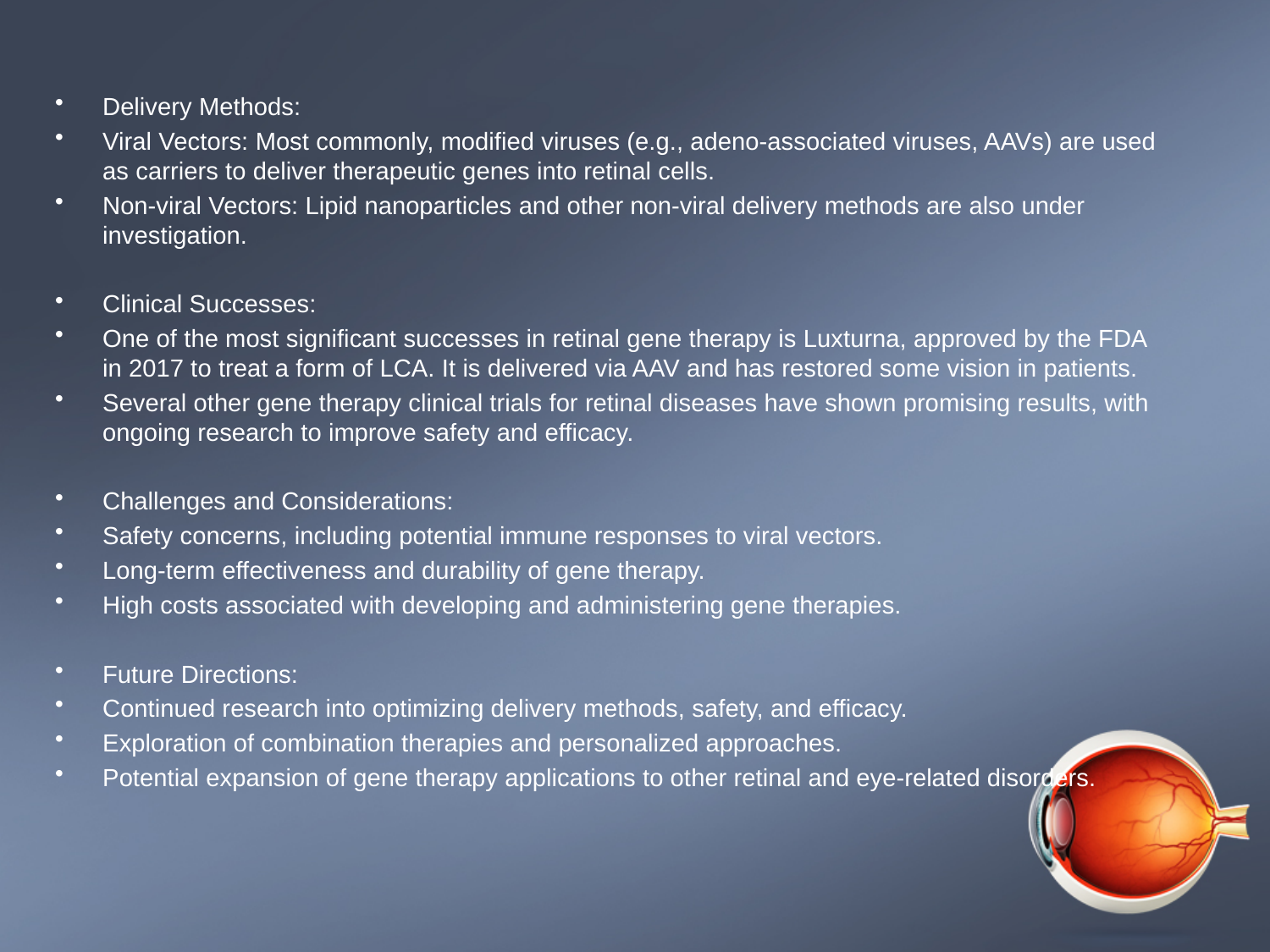

#
Delivery Methods:
Viral Vectors: Most commonly, modified viruses (e.g., adeno-associated viruses, AAVs) are used as carriers to deliver therapeutic genes into retinal cells.
Non-viral Vectors: Lipid nanoparticles and other non-viral delivery methods are also under investigation.

Clinical Successes:
One of the most significant successes in retinal gene therapy is Luxturna, approved by the FDA in 2017 to treat a form of LCA. It is delivered via AAV and has restored some vision in patients.
Several other gene therapy clinical trials for retinal diseases have shown promising results, with ongoing research to improve safety and efficacy.

Challenges and Considerations:
Safety concerns, including potential immune responses to viral vectors.
Long-term effectiveness and durability of gene therapy.
High costs associated with developing and administering gene therapies.

Future Directions:
Continued research into optimizing delivery methods, safety, and efficacy.
Exploration of combination therapies and personalized approaches.
Potential expansion of gene therapy applications to other retinal and eye-related disorders.